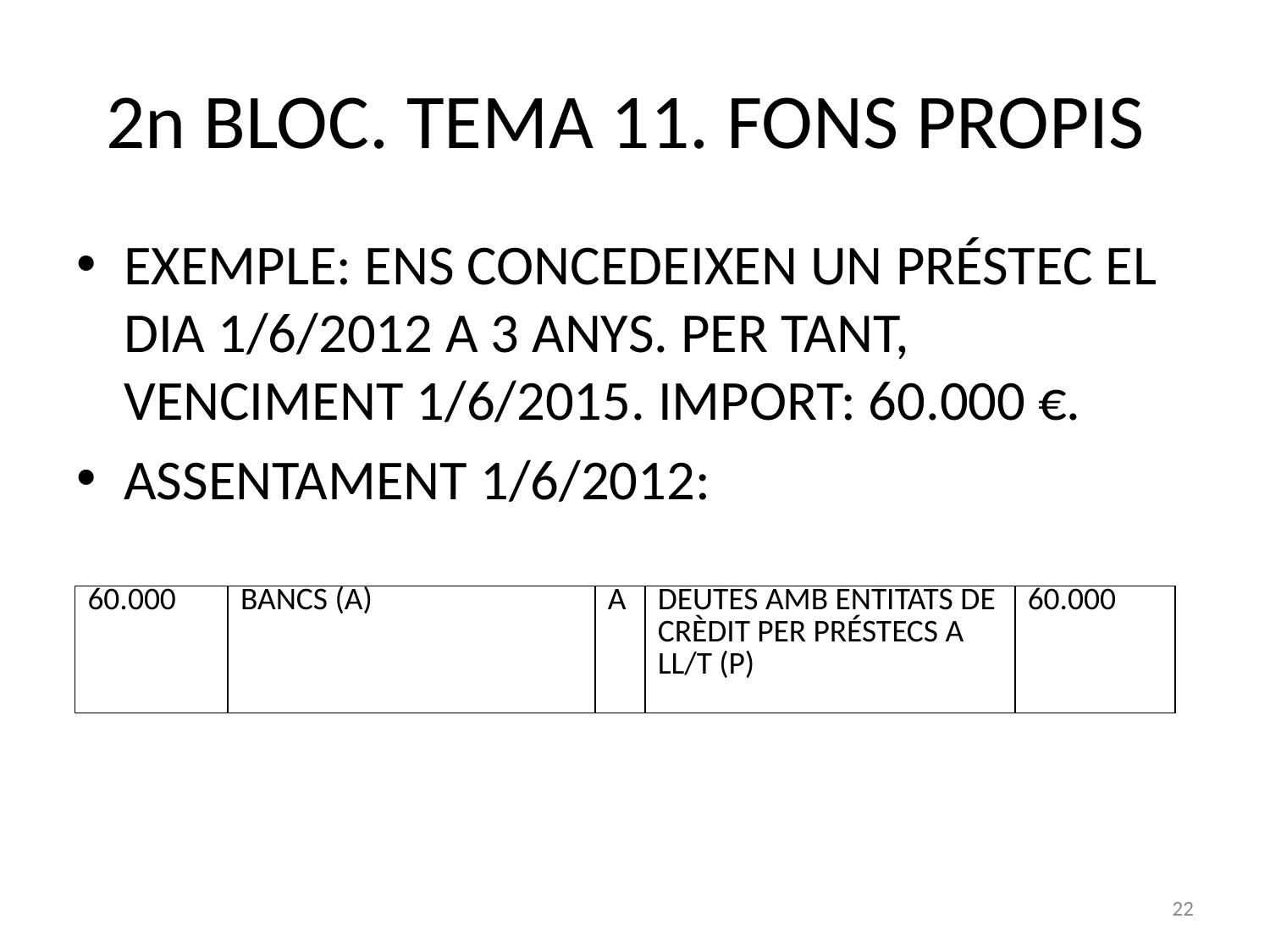

# 2n BLOC. TEMA 11. FONS PROPIS
EXEMPLE: ENS CONCEDEIXEN UN PRÉSTEC EL DIA 1/6/2012 A 3 ANYS. PER TANT, VENCIMENT 1/6/2015. IMPORT: 60.000 €.
ASSENTAMENT 1/6/2012:

| 60.000 | BANCS (A) | A | DEUTES AMB ENTITATS DE CRÈDIT PER PRÉSTECS A LL/T (P) | 60.000 |
| --- | --- | --- | --- | --- |
22